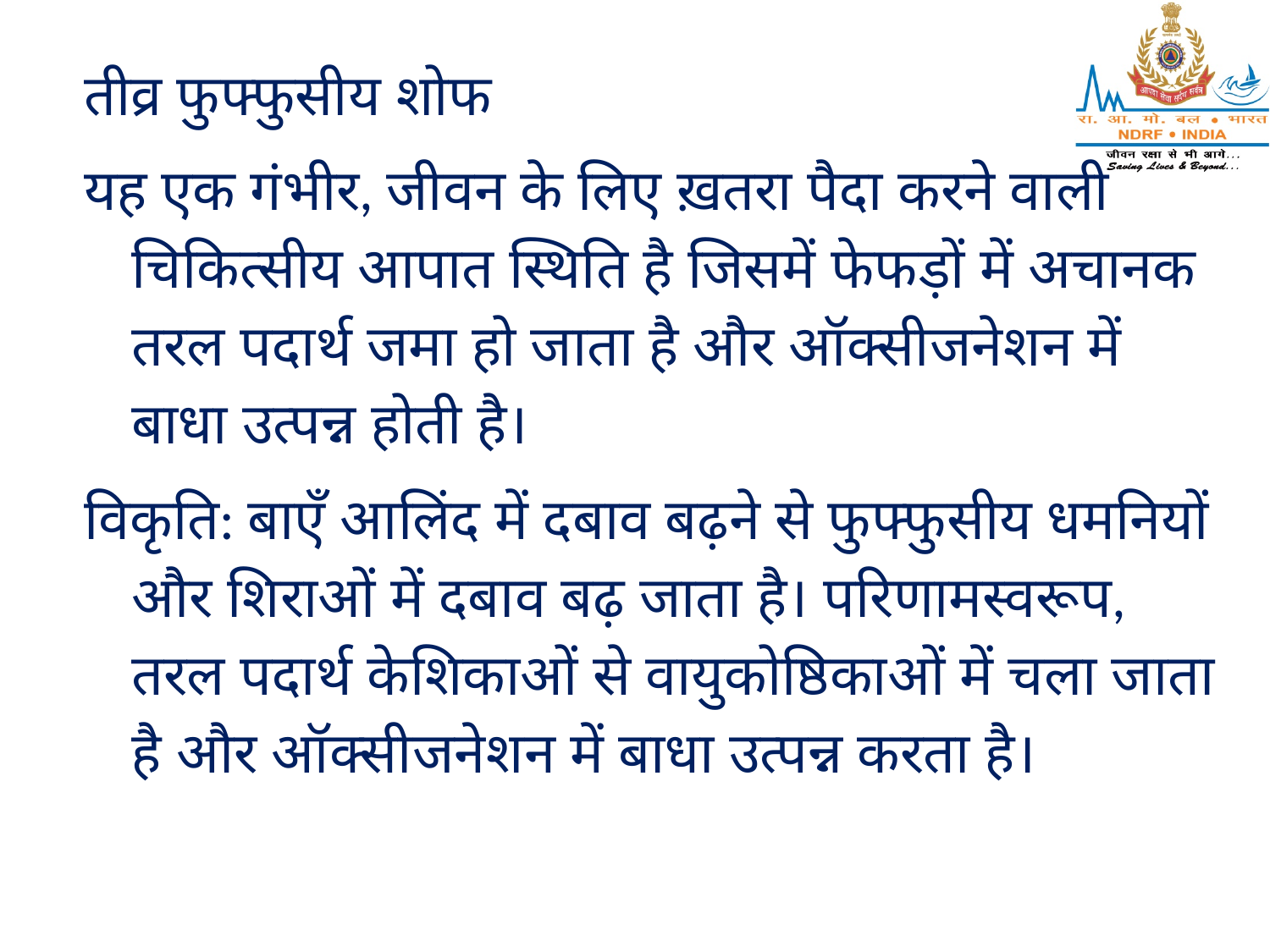

तीव्र फुफ्फुसीय शोफ
यह एक गंभीर, जीवन के लिए ख़तरा पैदा करने वाली चिकित्सीय आपात स्थिति है जिसमें फेफड़ों में अचानक तरल पदार्थ जमा हो जाता है और ऑक्सीजनेशन में बाधा उत्पन्न होती है।
विकृति: बाएँ आलिंद में दबाव बढ़ने से फुफ्फुसीय धमनियों और शिराओं में दबाव बढ़ जाता है। परिणामस्वरूप, तरल पदार्थ केशिकाओं से वायुकोष्ठिकाओं में चला जाता है और ऑक्सीजनेशन में बाधा उत्पन्न करता है।